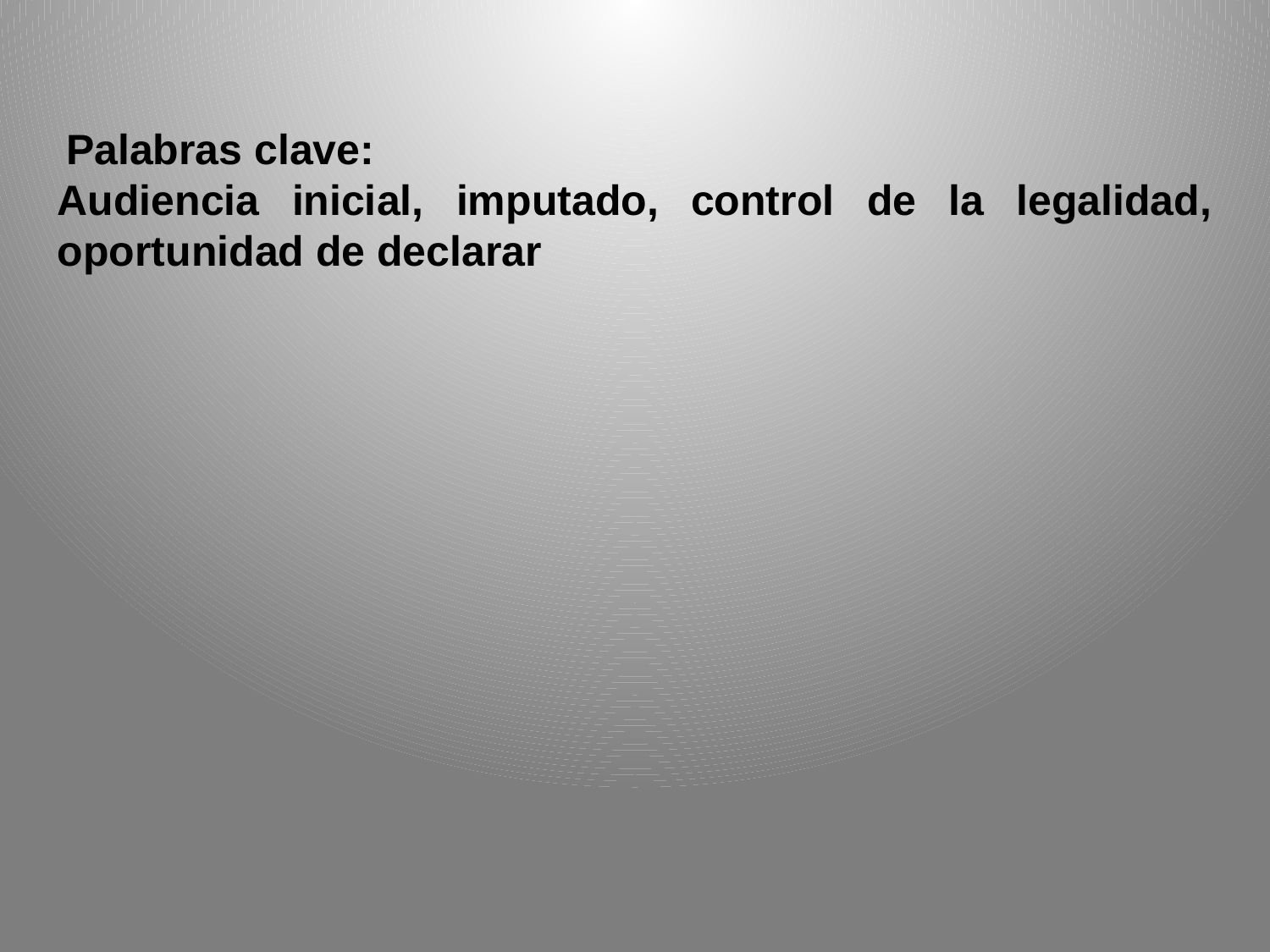

Palabras clave:
Audiencia inicial, imputado, control de la legalidad, oportunidad de declarar